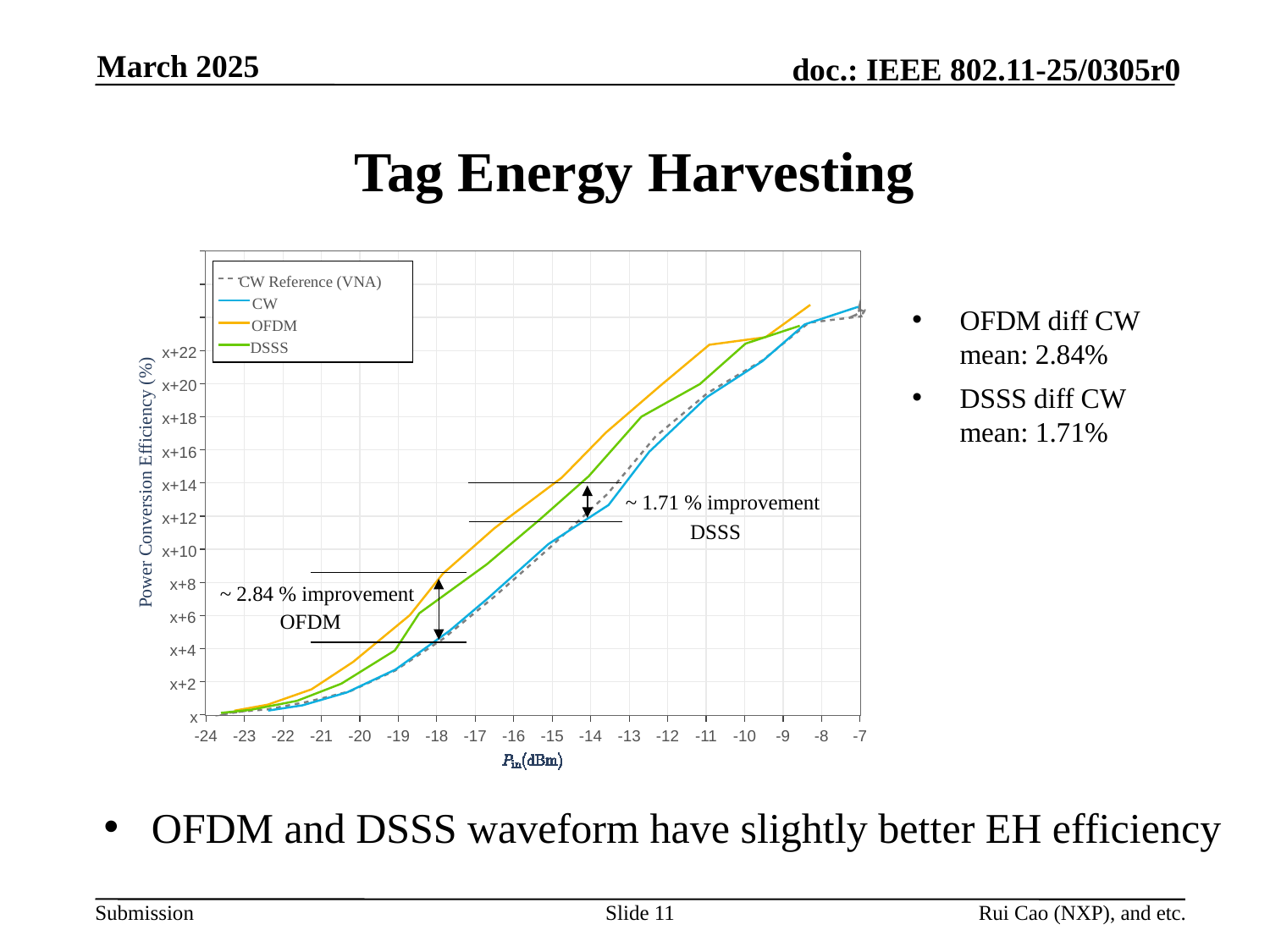

March 2025
# Tag Energy Harvesting

x+22

x+20

x+18

x+16

x+14

x+12

x+10

x+8

x+6

x+4

x+2

x

-24
-23
-22
-21
-20
-19
-18
-17
-16
-15
-14
-13
-12
-11
-10
-9
-8
-7

CW Reference (VNA)

CW

OFDM

DSSS

Power Conversion Efficiency (%)

~ 1.71 % improvement
DSSS
~ 2.84 % improvement
OFDM
OFDM diff CW mean: 2.84%
DSSS diff CW mean: 1.71%
OFDM and DSSS waveform have slightly better EH efficiency
Slide 11
Rui Cao (NXP), and etc.